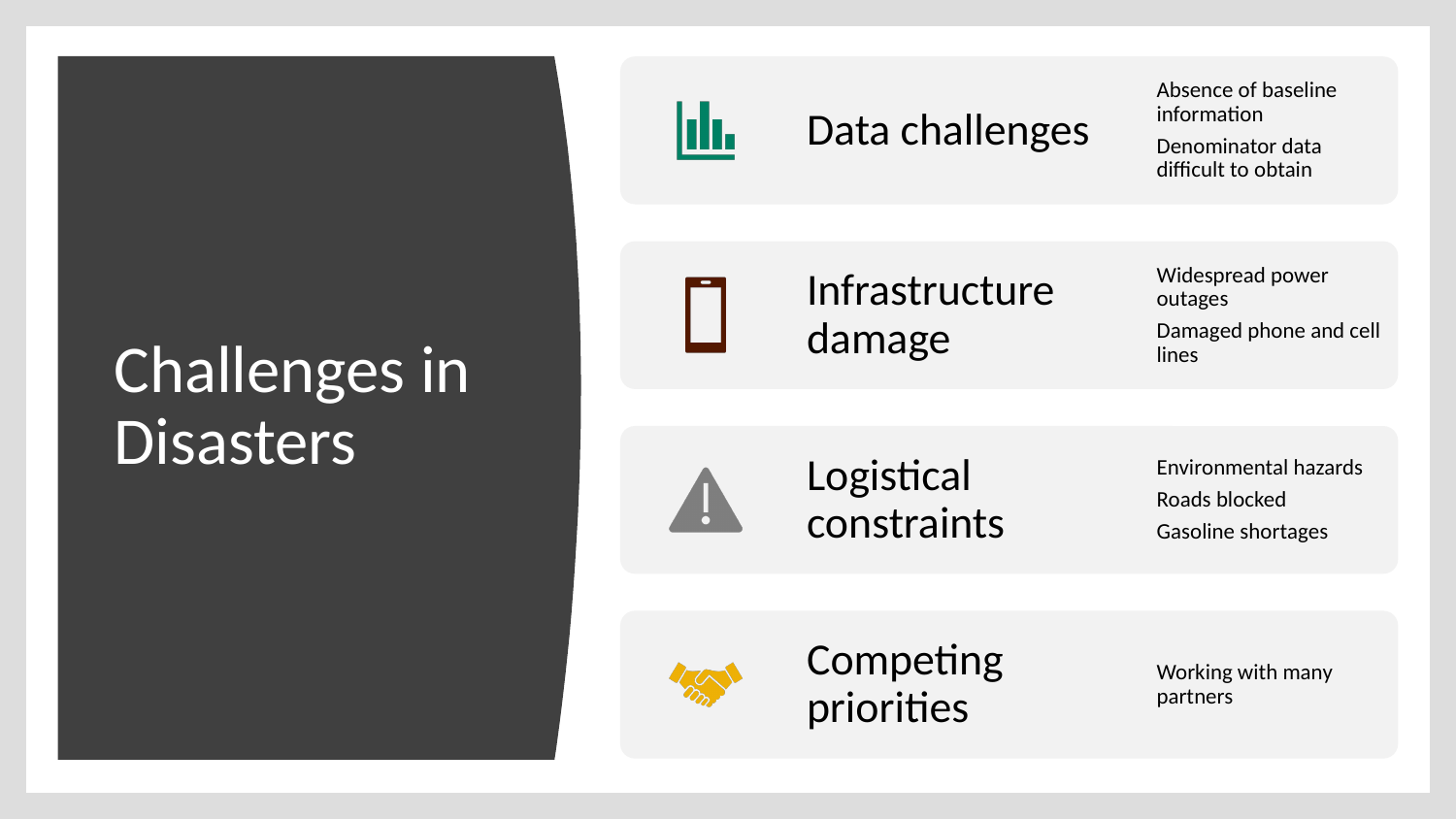

Data challenges
Absence of baseline information
Denominator data difficult to obtain
Infrastructure damage
Widespread power outages
Damaged phone and cell lines
Logistical constraints
Environmental hazards
Roads blocked
Gasoline shortages
Competing priorities
Working with many partners

# Challenges in Disasters